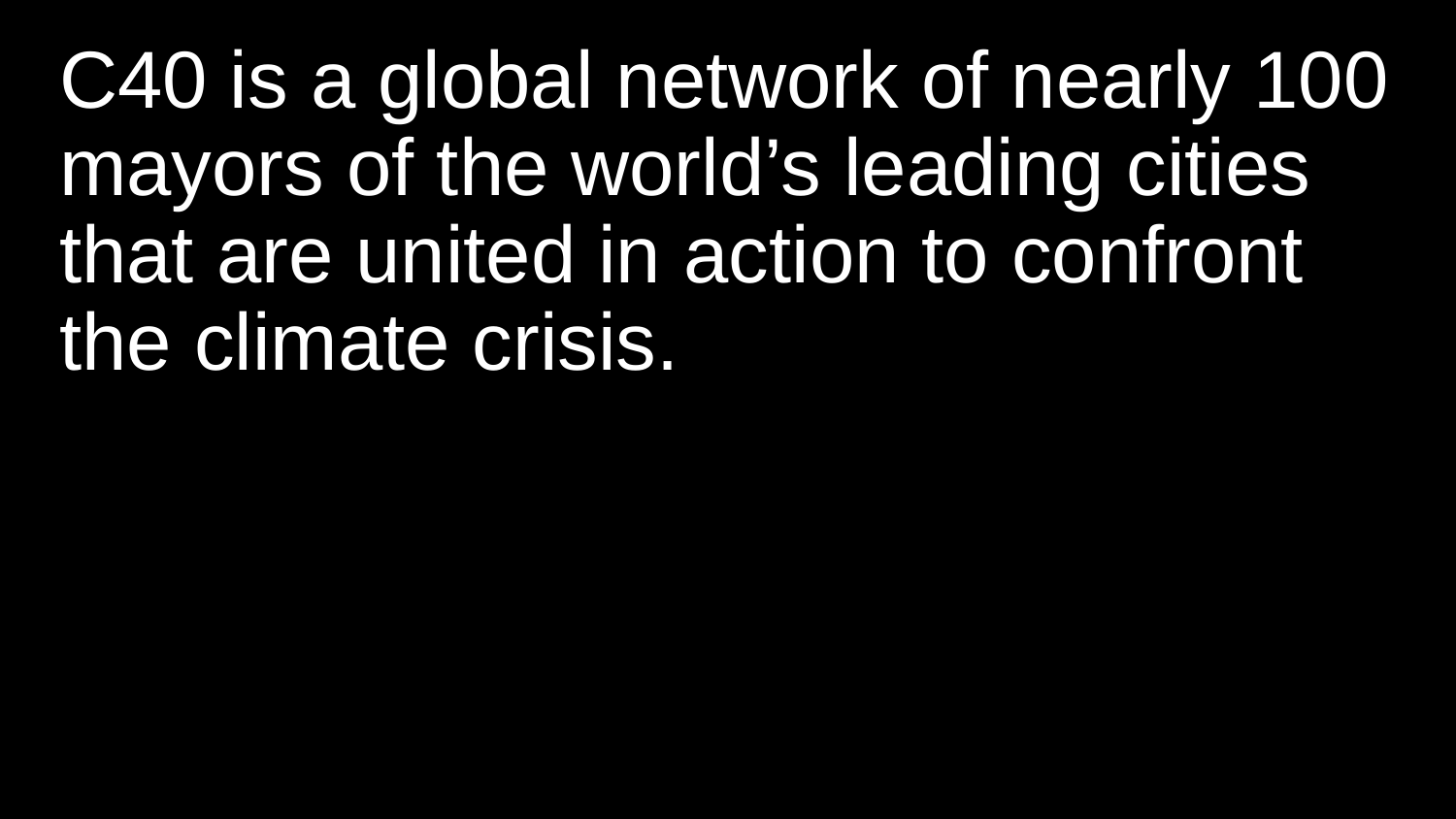

C40 is a global network of nearly 100 mayors of the world’s leading cities that are united in action to confront the climate crisis.